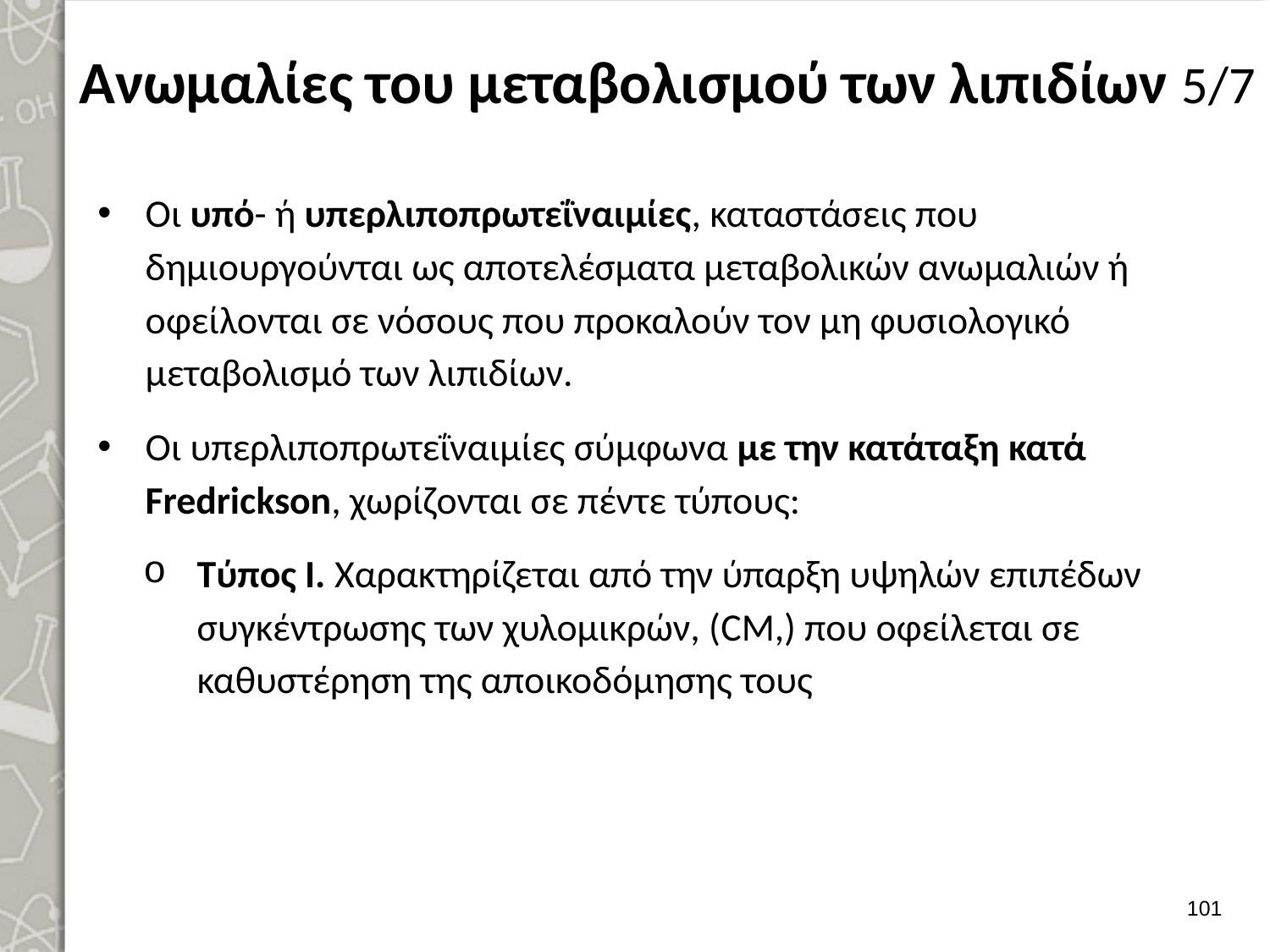

# Ανωμαλίες του μεταβολισμού των λιπιδίων 5/7
Οι υπό- ή υπερλιποπρωτεΐναιμίες, καταστάσεις που δημιουργούνται ως αποτελέσματα μεταβολικών ανωμαλιών ή οφείλονται σε νόσους που προκαλούν τον μη φυσιολογικό μεταβολισμό των λιπιδίων.
Oι υπερλιποπρωτεΐναιμίες σύμφωνα με την κατάταξη κατά Fredrickson, χωρίζονται σε πέντε τύπους:
Τύπος Ι. Χαρακτηρίζεται από την ύπαρξη υψηλών επιπέδων συγκέντρωσης των χυλομικρών, (CΜ,) που οφείλεται σε καθυστέρηση της αποικοδόμησης τους
101